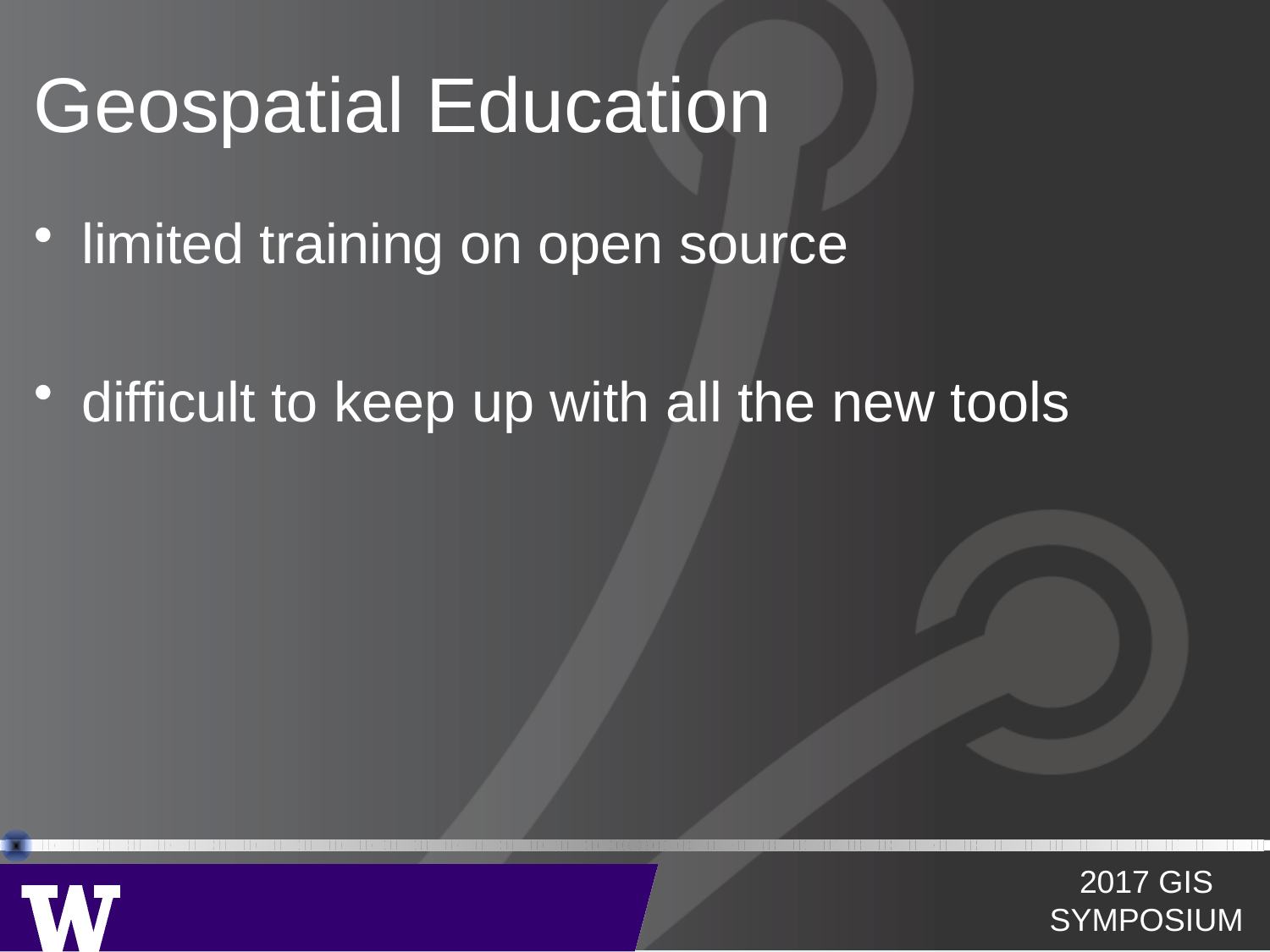

# Geospatial Education
limited training on open source

difficult to keep up with all the new tools